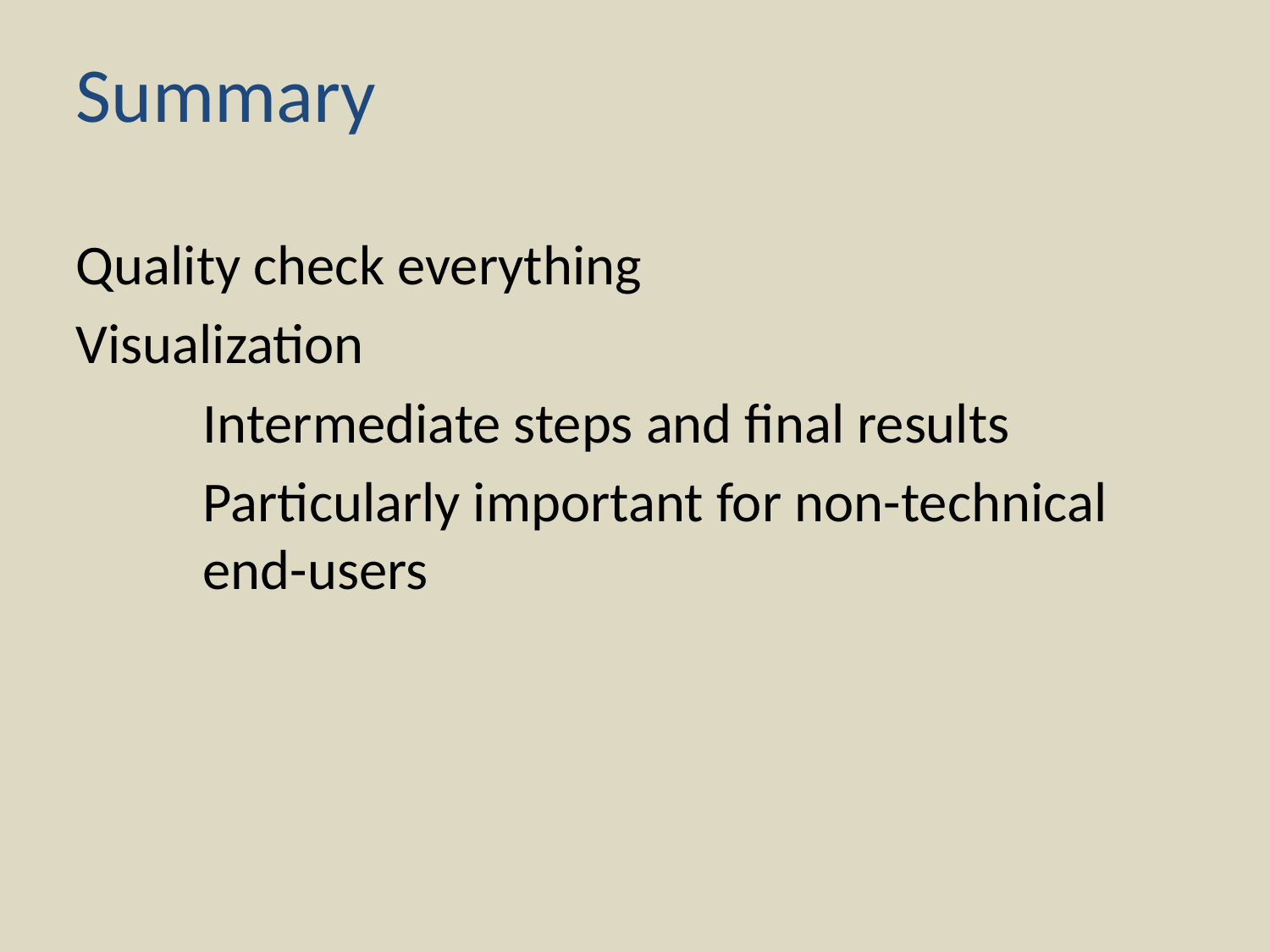

# Summary
Quality check everything
Visualization
	Intermediate steps and final results
	Particularly important for non-technical
	end-users